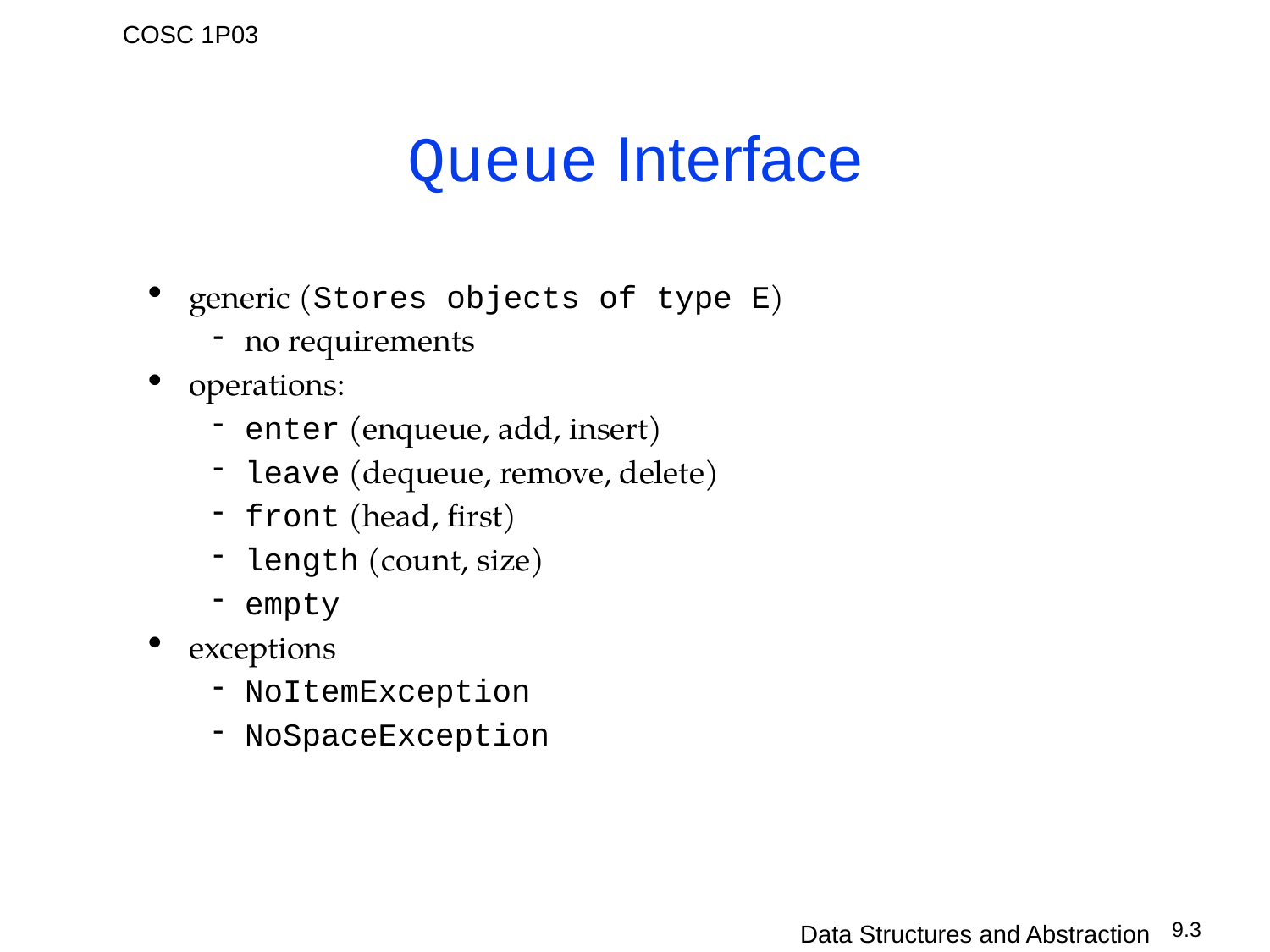

# Queue Interface
generic (Stores objects of type E)
no requirements
operations:
enter (enqueue, add, insert)
leave (dequeue, remove, delete)
front (head, first)
length (count, size)
empty
exceptions
NoItemException
NoSpaceException